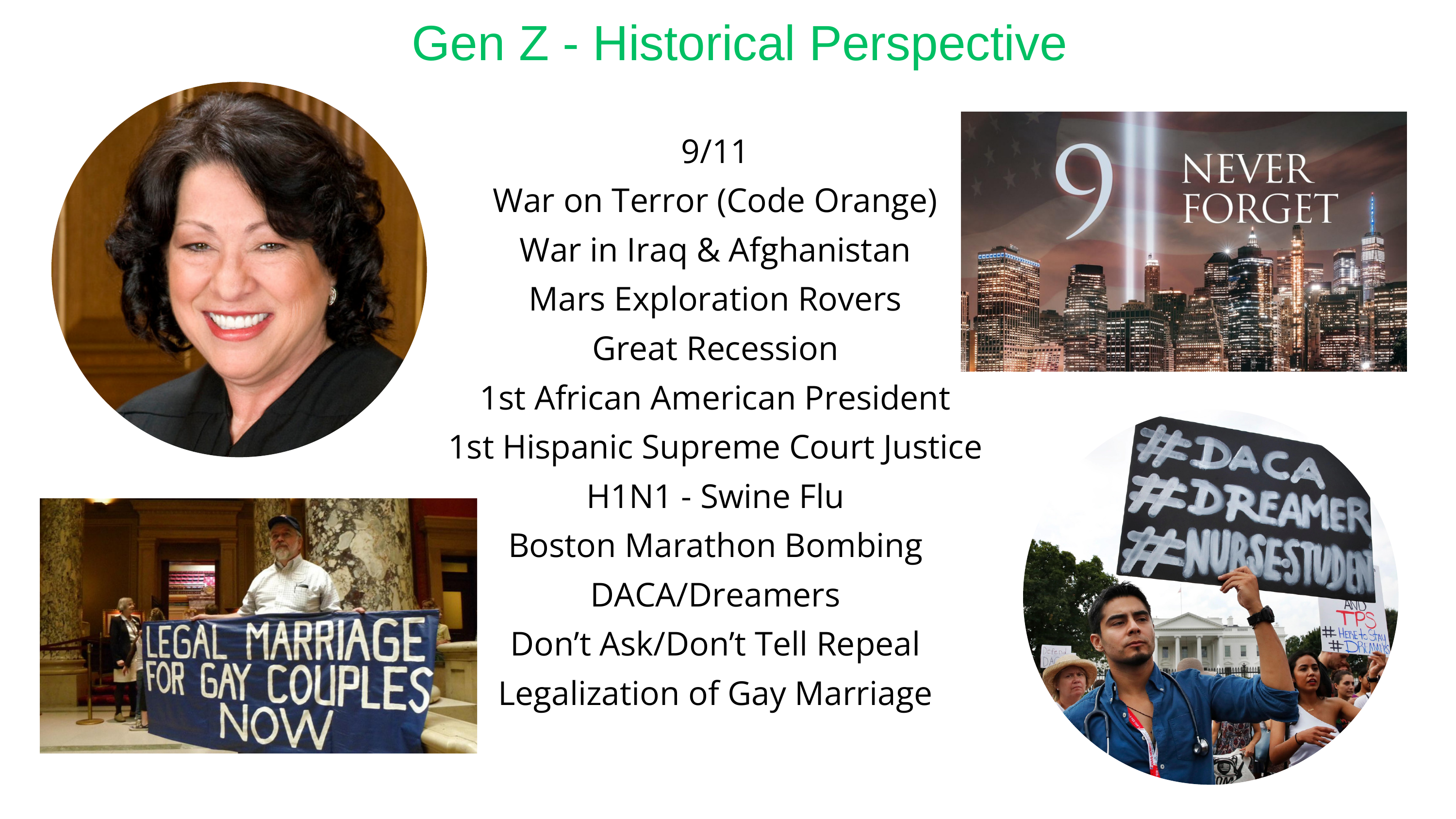

Gen Z - Historical Perspective

9/11
War on Terror (Code Orange)
War in Iraq & Afghanistan
Mars Exploration Rovers
Great Recession
1st African American President
1st Hispanic Supreme Court Justice
H1N1 - Swine Flu
Boston Marathon Bombing
DACA/Dreamers
Don’t Ask/Don’t Tell Repeal
Legalization of Gay Marriage